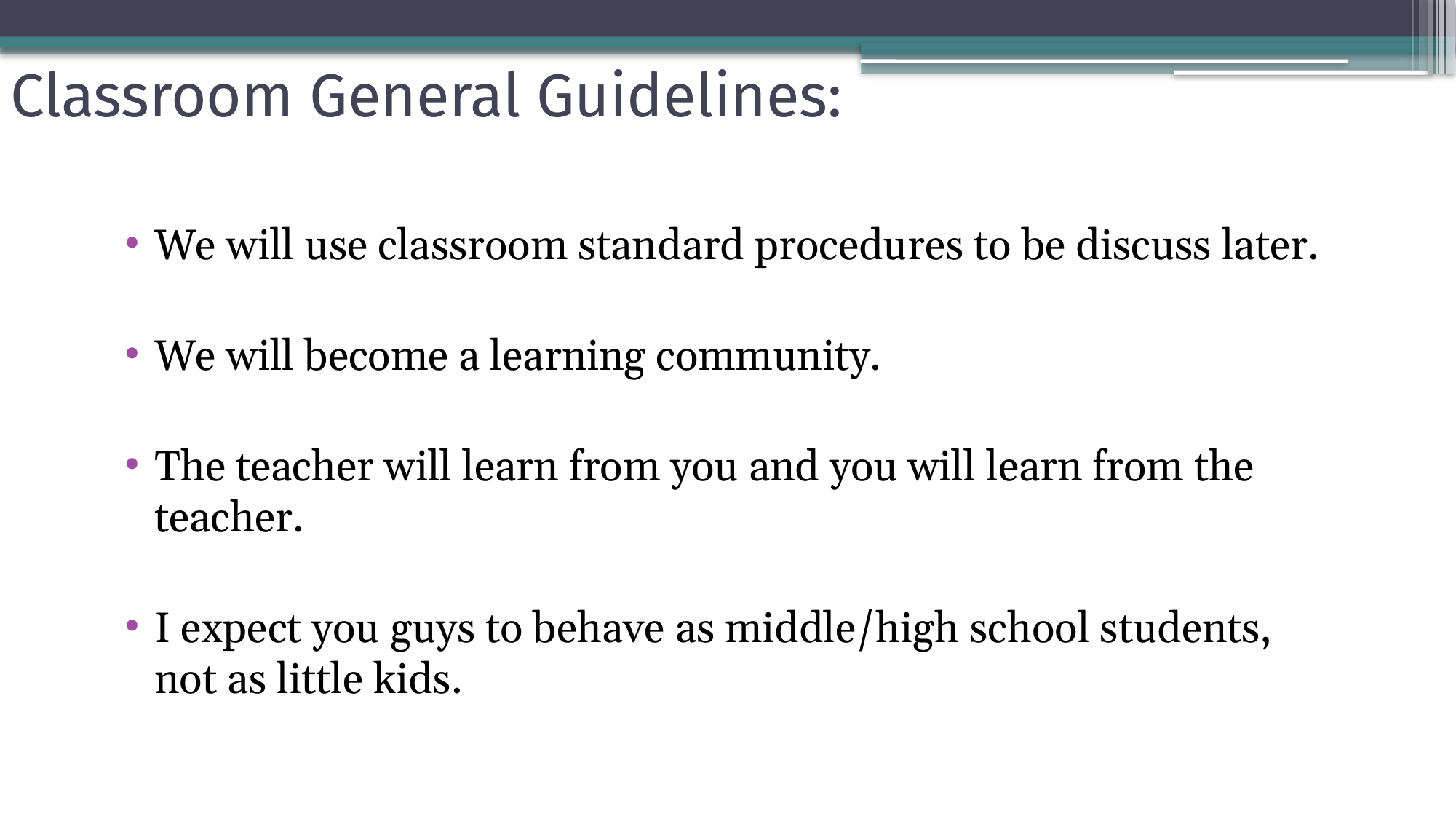

# Classroom General Guidelines:

We will use classroom standard procedures to be discuss later.

We will become a learning community.

The teacher will learn from you and you will learn from the teacher.

I expect you guys to behave as middle/high school students, not as little kids.